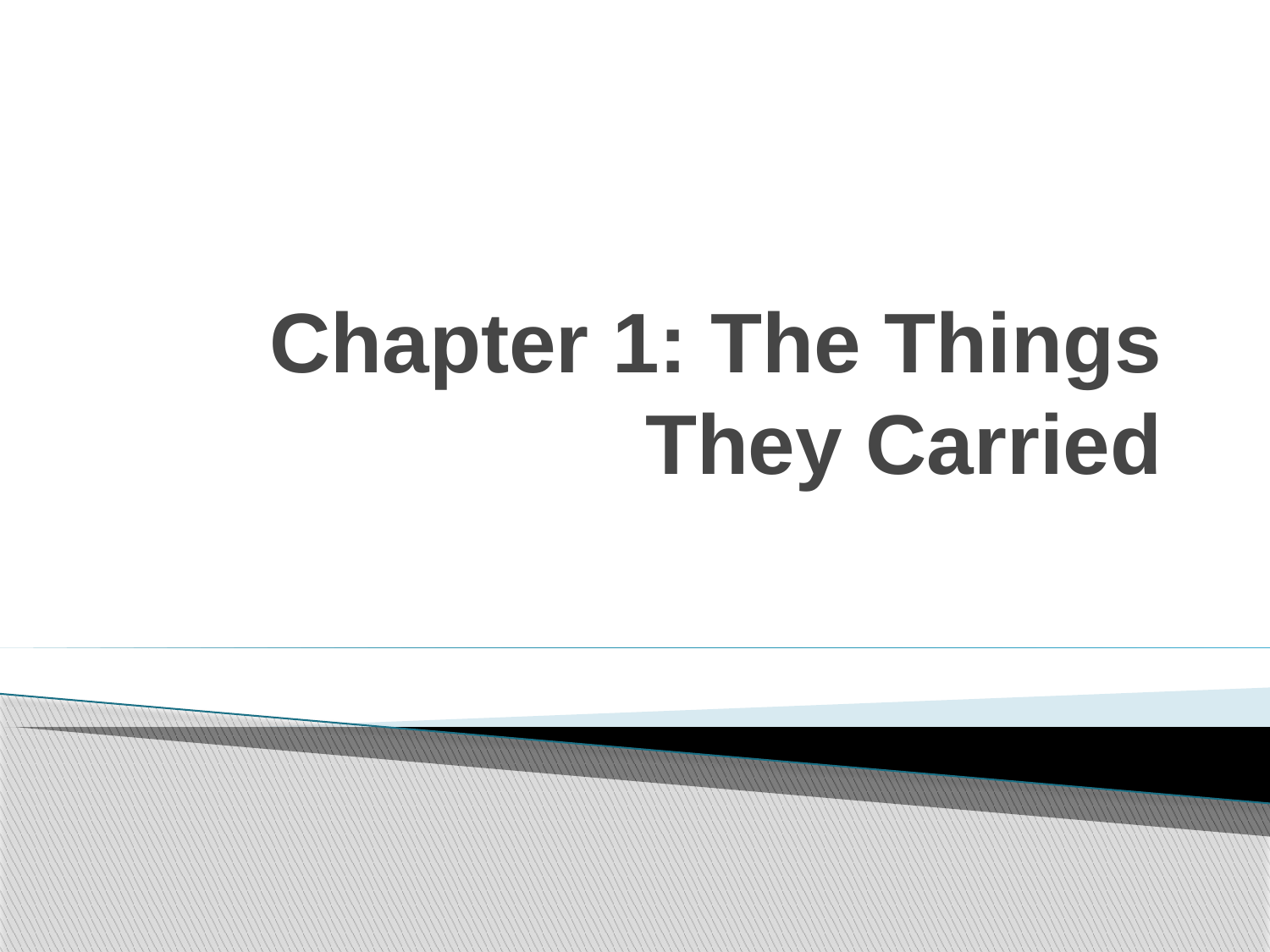

# Chapter 1: The Things They Carried